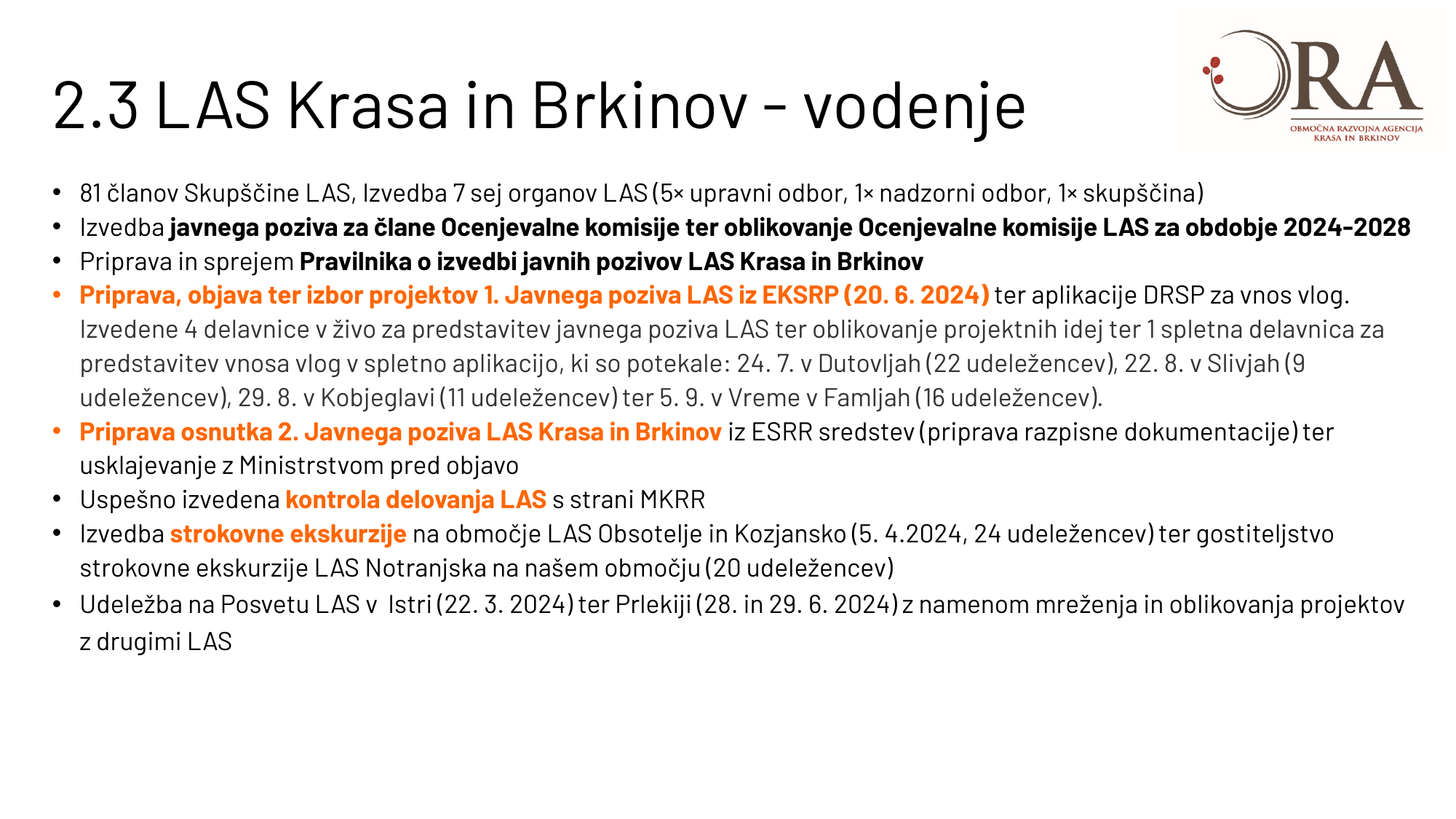

# 2.3 LAS Krasa in Brkinov - vodenje
81 članov Skupščine LAS, Izvedba 7 sej organov LAS (5× upravni odbor, 1× nadzorni odbor, 1× skupščina)
Izvedba javnega poziva za člane Ocenjevalne komisije ter oblikovanje Ocenjevalne komisije LAS za obdobje 2024-2028
Priprava in sprejem Pravilnika o izvedbi javnih pozivov LAS Krasa in Brkinov
Priprava, objava ter izbor projektov 1. Javnega poziva LAS iz EKSRP (20. 6. 2024) ter aplikacije DRSP za vnos vlog. Izvedene 4 delavnice v živo za predstavitev javnega poziva LAS ter oblikovanje projektnih idej ter 1 spletna delavnica za predstavitev vnosa vlog v spletno aplikacijo, ki so potekale: 24. 7. v Dutovljah (22 udeležencev), 22. 8. v Slivjah (9 udeležencev), 29. 8. v Kobjeglavi (11 udeležencev) ter 5. 9. v Vreme v Famljah (16 udeležencev).
Priprava osnutka 2. Javnega poziva LAS Krasa in Brkinov iz ESRR sredstev (priprava razpisne dokumentacije) ter usklajevanje z Ministrstvom pred objavo
Uspešno izvedena kontrola delovanja LAS s strani MKRR
Izvedba strokovne ekskurzije na območje LAS Obsotelje in Kozjansko (5. 4.2024, 24 udeležencev) ter gostiteljstvo strokovne ekskurzije LAS Notranjska na našem območju (20 udeležencev)
Udeležba na Posvetu LAS v  Istri (22. 3. 2024) ter Prlekiji (28. in 29. 6. 2024) z namenom mreženja in oblikovanja projektov z drugimi LAS